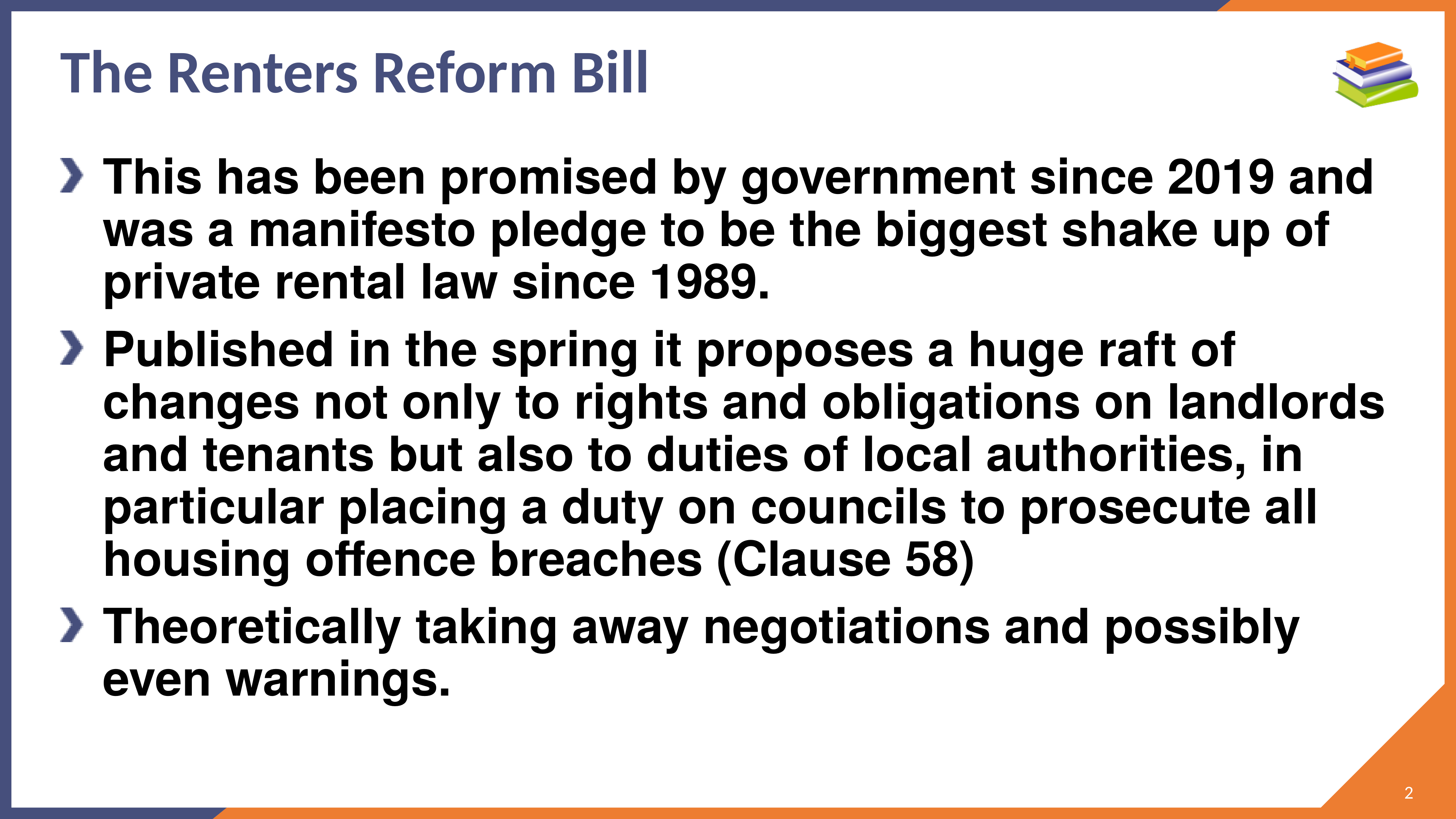

# The Renters Reform Bill
This has been promised by government since 2019 and was a manifesto pledge to be the biggest shake up of private rental law since 1989.
Published in the spring it proposes a huge raft of changes not only to rights and obligations on landlords and tenants but also to duties of local authorities, in particular placing a duty on councils to prosecute all housing offence breaches (Clause 58)
Theoretically taking away negotiations and possibly even warnings.
2